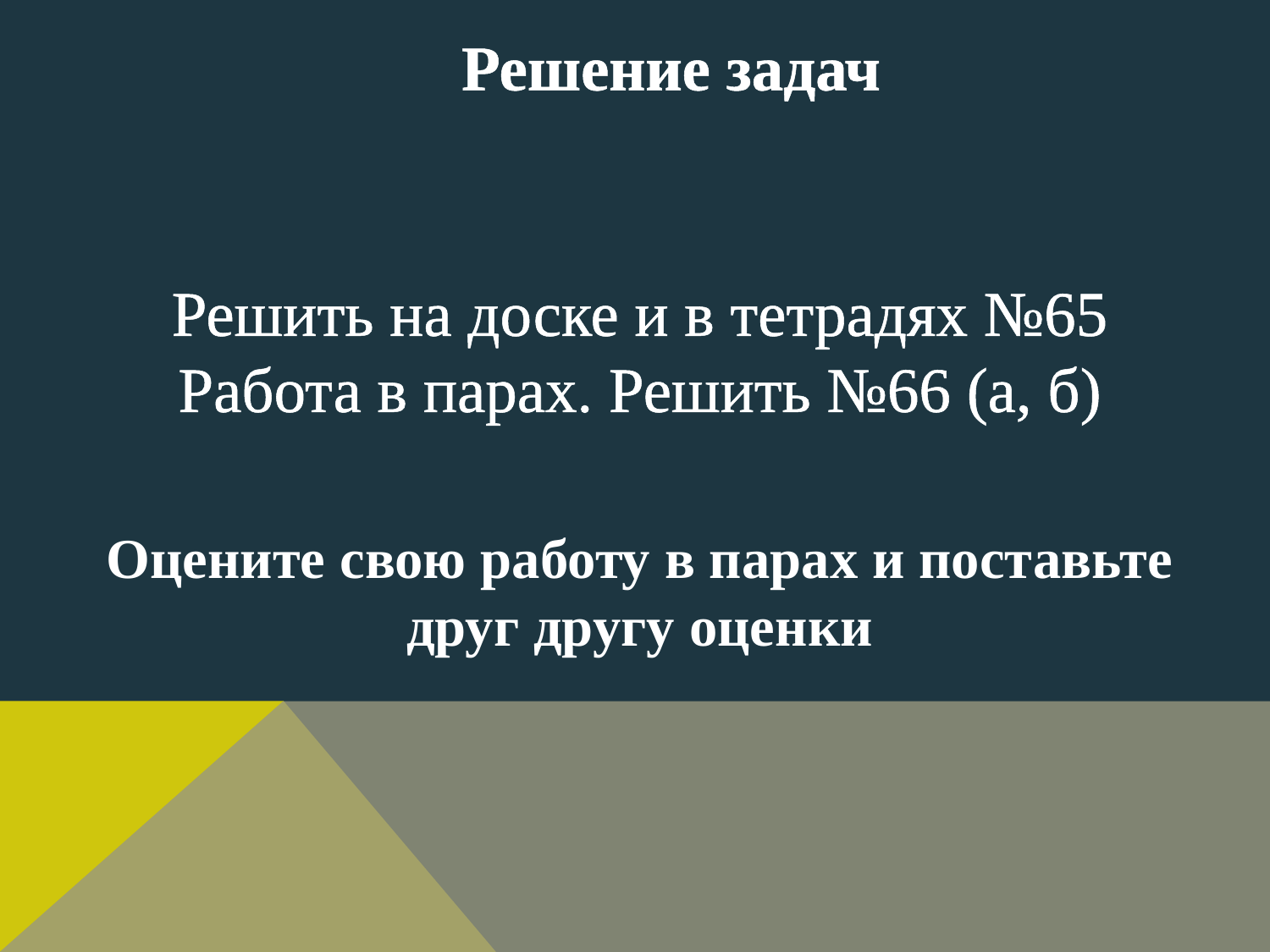

Решение задач
Решить на доске и в тетрадях №65
Работа в парах. Решить №66 (а, б)
Оцените свою работу в парах и поставьте друг другу оценки